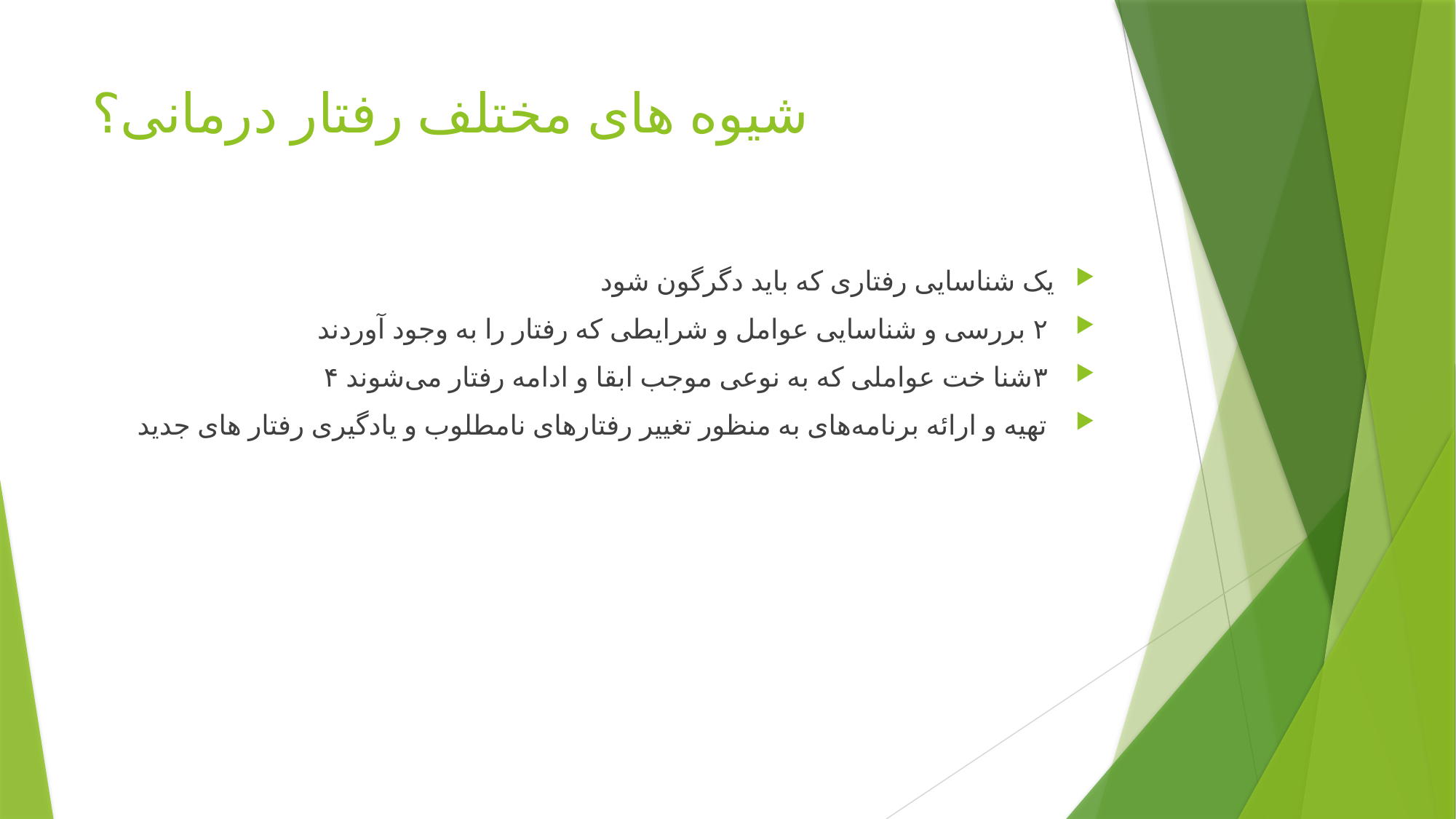

# شیوه های مختلف رفتار درمانی؟
یک شناسایی رفتاری که باید دگرگون شود
 ۲ بررسی و شناسایی عوامل و شرایطی که رفتار را به وجود آوردند
 ۳شنا خت عواملی که به نوعی موجب ابقا و ادامه رفتار می‌شوند ۴
 تهیه و ارائه برنامه‌های به منظور تغییر رفتارهای نامطلوب و یادگیری رفتار های جدید